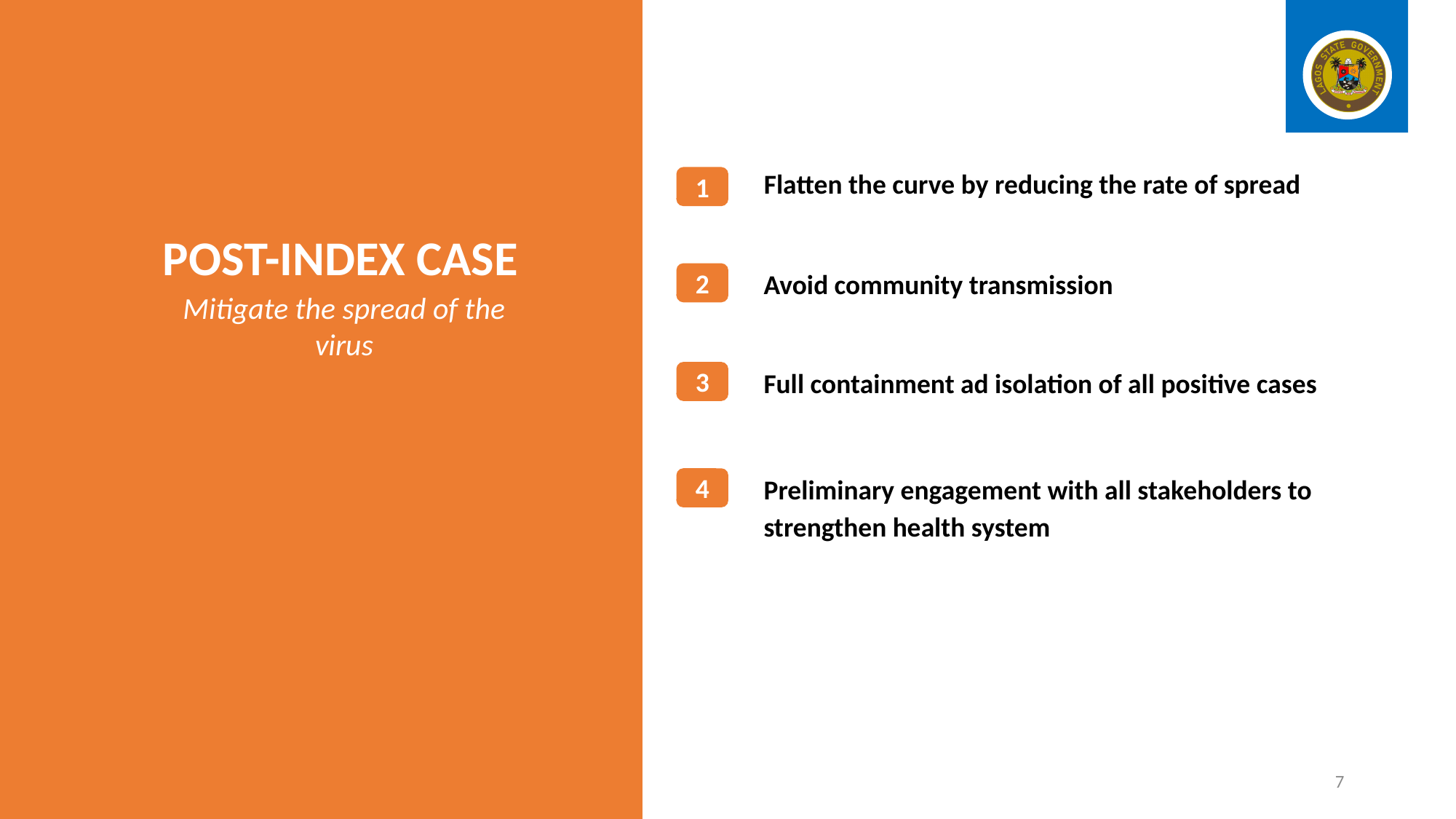

Flatten the curve by reducing the rate of spread
1
Avoid community transmission
2
Full containment ad isolation of all positive cases
3
Preliminary engagement with all stakeholders to strengthen health system
4
POST-INDEX CASE
Mitigate the spread of the virus
7